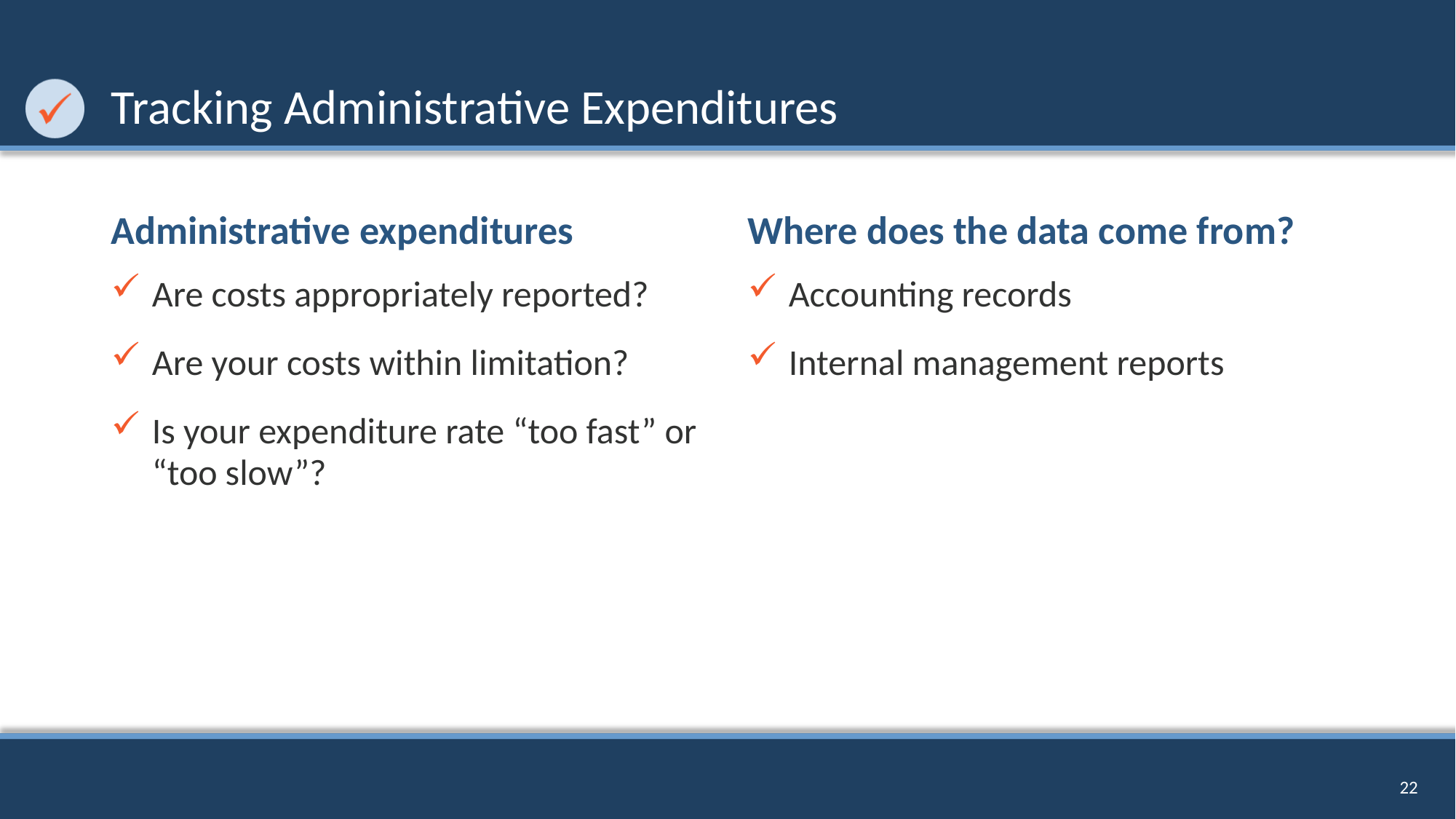

# Tracking Administrative Expenditures
Administrative expenditures
Where does the data come from?
Are costs appropriately reported?
Are your costs within limitation?
Is your expenditure rate “too fast” or “too slow”?
Accounting records
Internal management reports
22